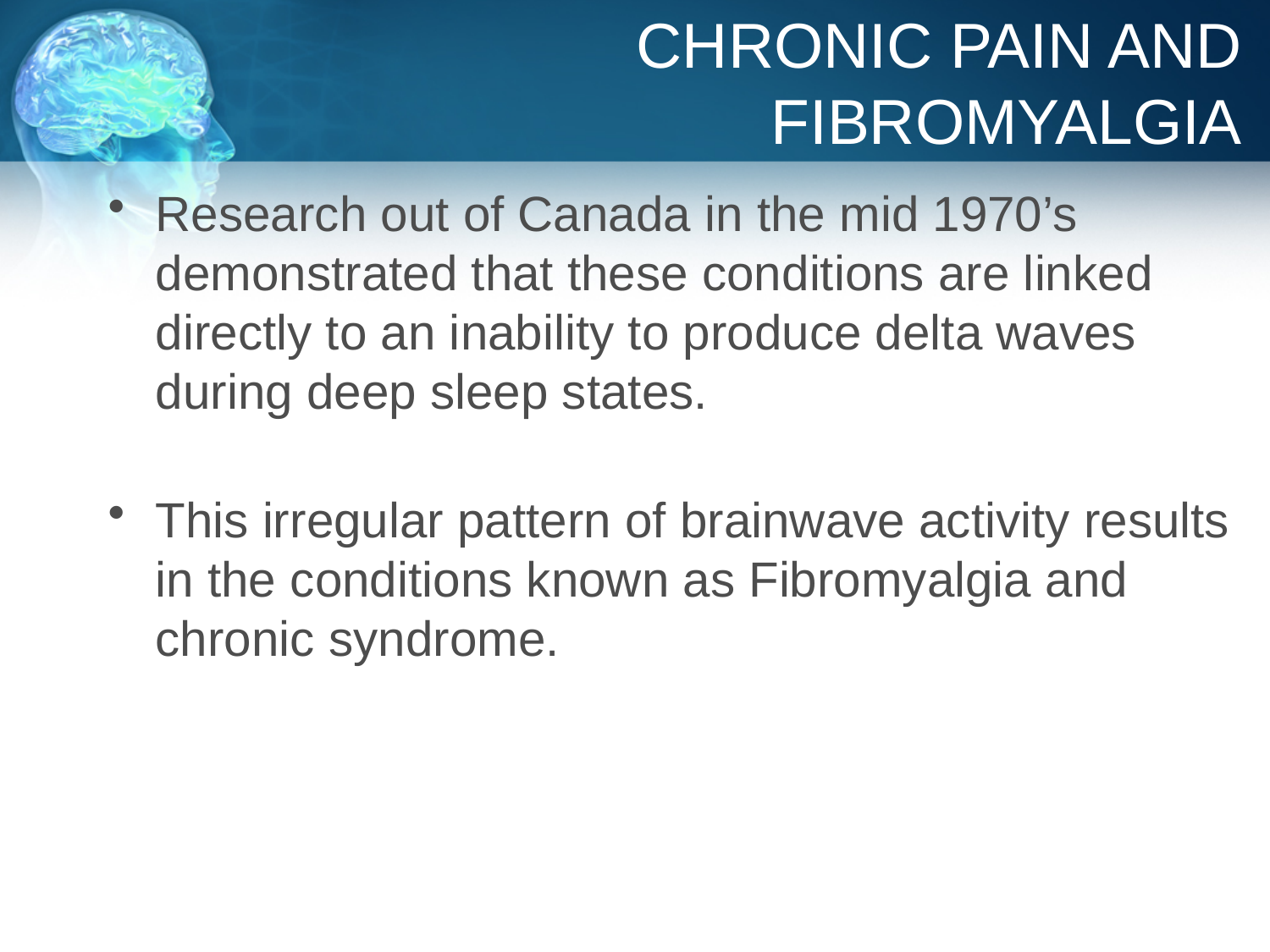

# CHRONIC PAIN AND FIBROMYALGIA
Research out of Canada in the mid 1970’s demonstrated that these conditions are linked directly to an inability to produce delta waves during deep sleep states.
This irregular pattern of brainwave activity results in the conditions known as Fibromyalgia and chronic syndrome.